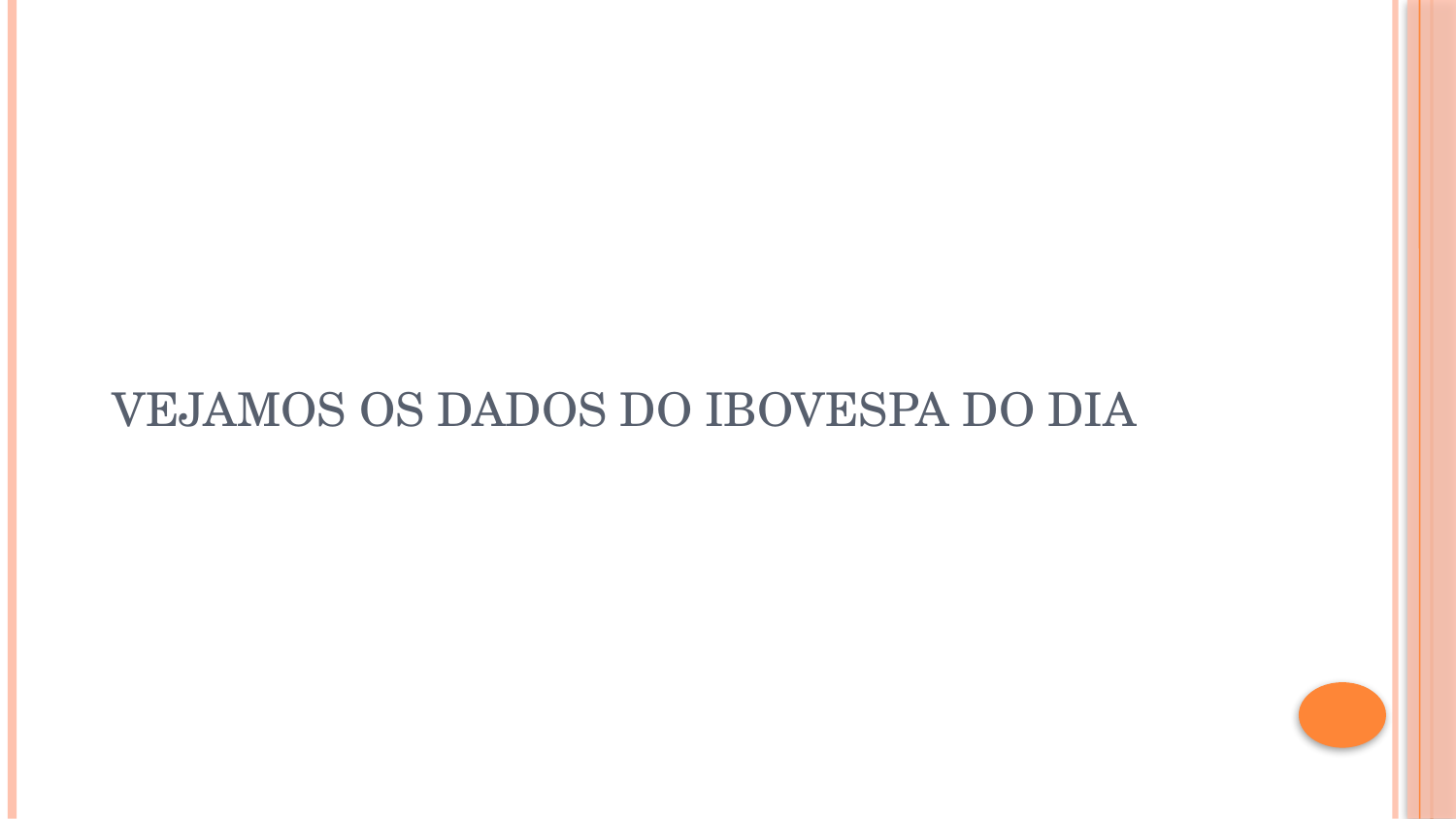

# VEJAMOS OS DADOS DO IBOVESPA DO DIA